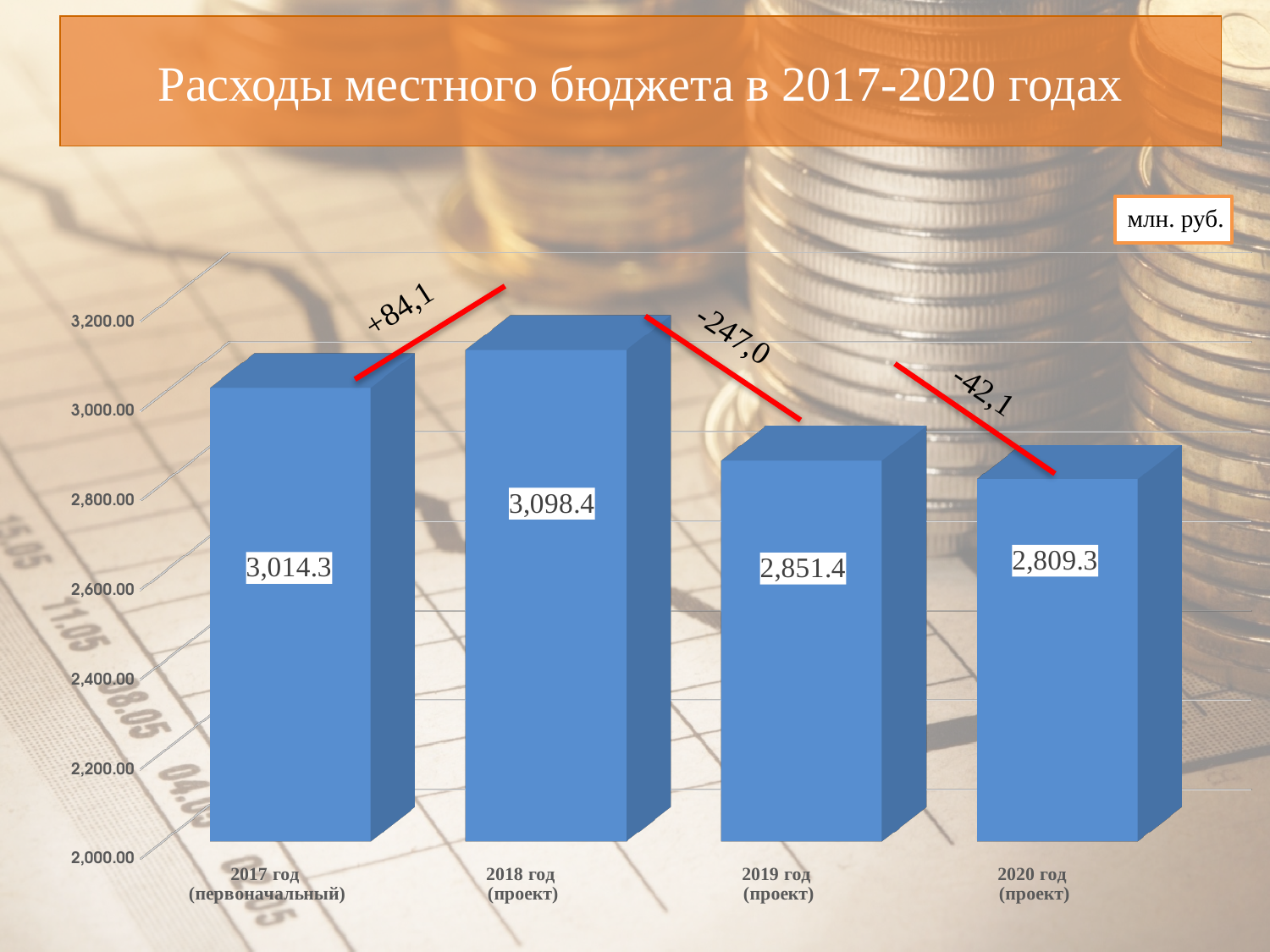

# Расходы местного бюджета в 2017-2020 годах

[unsupported chart]

млн. руб.